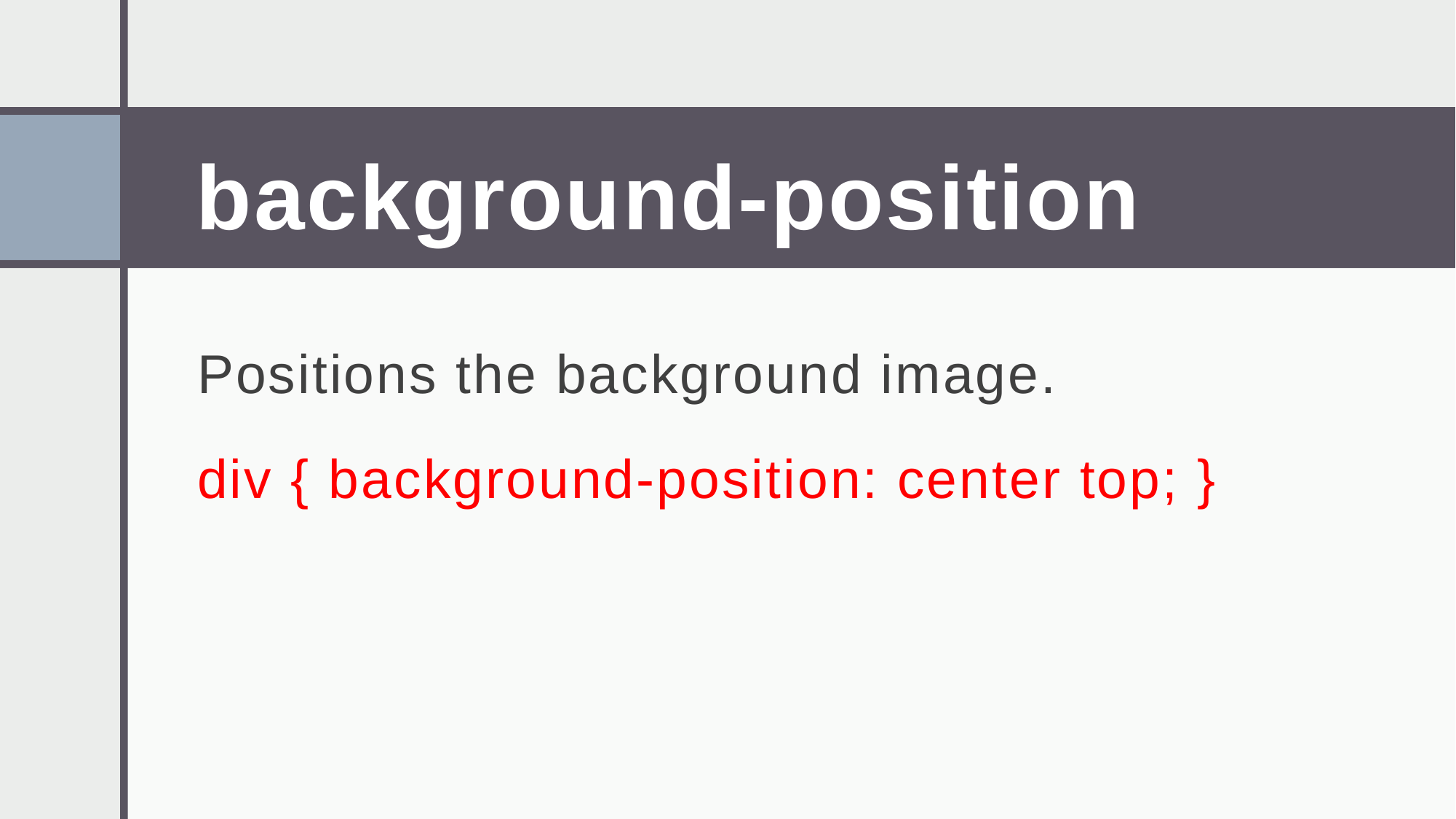

# background-position
Positions the background image.
div { background-position: center top; }